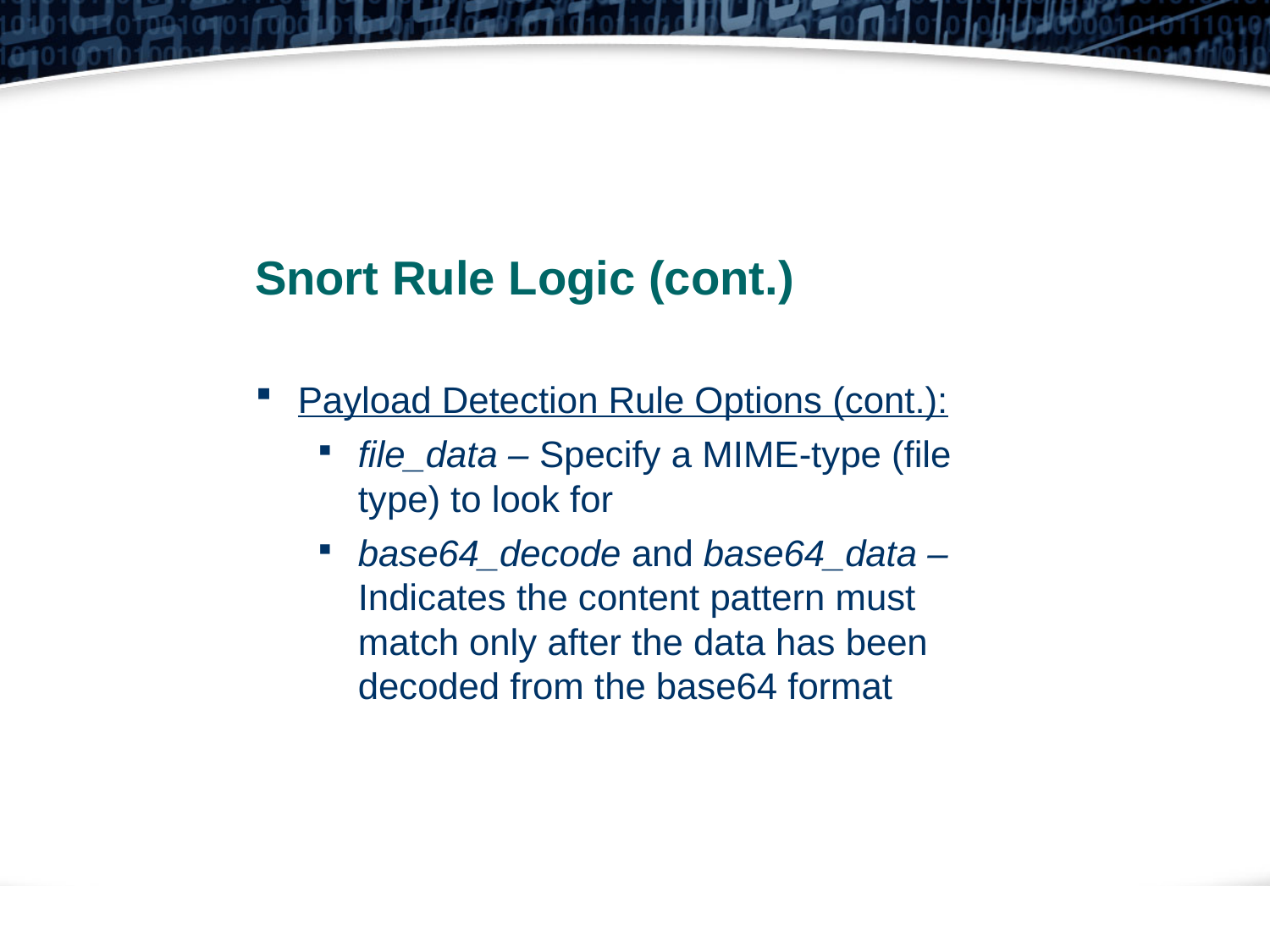

Snort Rule Logic (cont.)
Payload Detection Rule Options (cont.):
file_data – Specify a MIME-type (file type) to look for
base64_decode and base64_data – Indicates the content pattern must match only after the data has been decoded from the base64 format
25